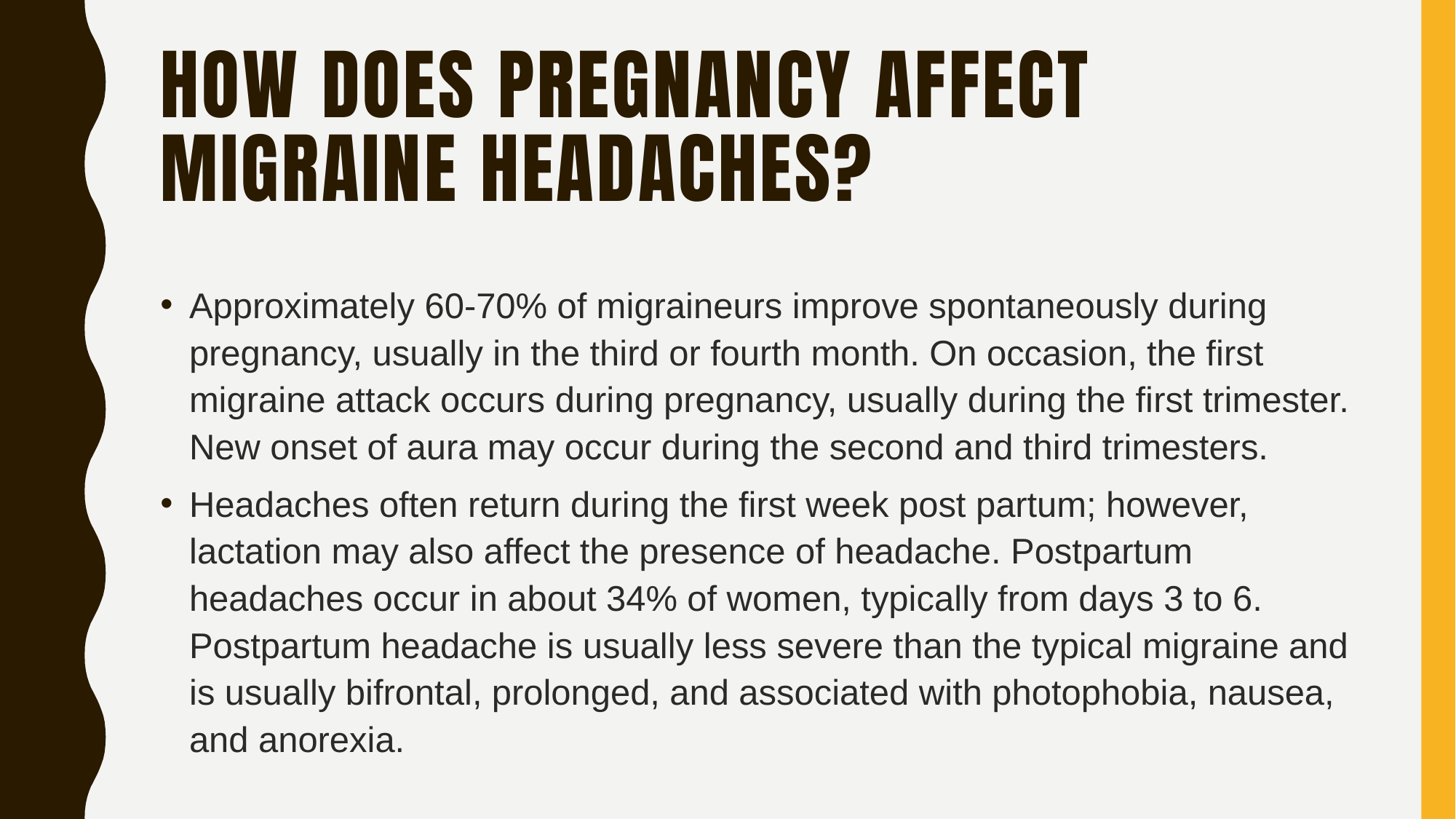

# How does pregnancy affect migraine headaches?
Approximately 60-70% of migraineurs improve spontaneously during pregnancy, usually in the third or fourth month. On occasion, the first migraine attack occurs during pregnancy, usually during the first trimester. New onset of aura may occur during the second and third trimesters.
Headaches often return during the first week post partum; however, lactation may also affect the presence of headache. Postpartum headaches occur in about 34% of women, typically from days 3 to 6. Postpartum headache is usually less severe than the typical migraine and is usually bifrontal, prolonged, and associated with photophobia, nausea, and anorexia.